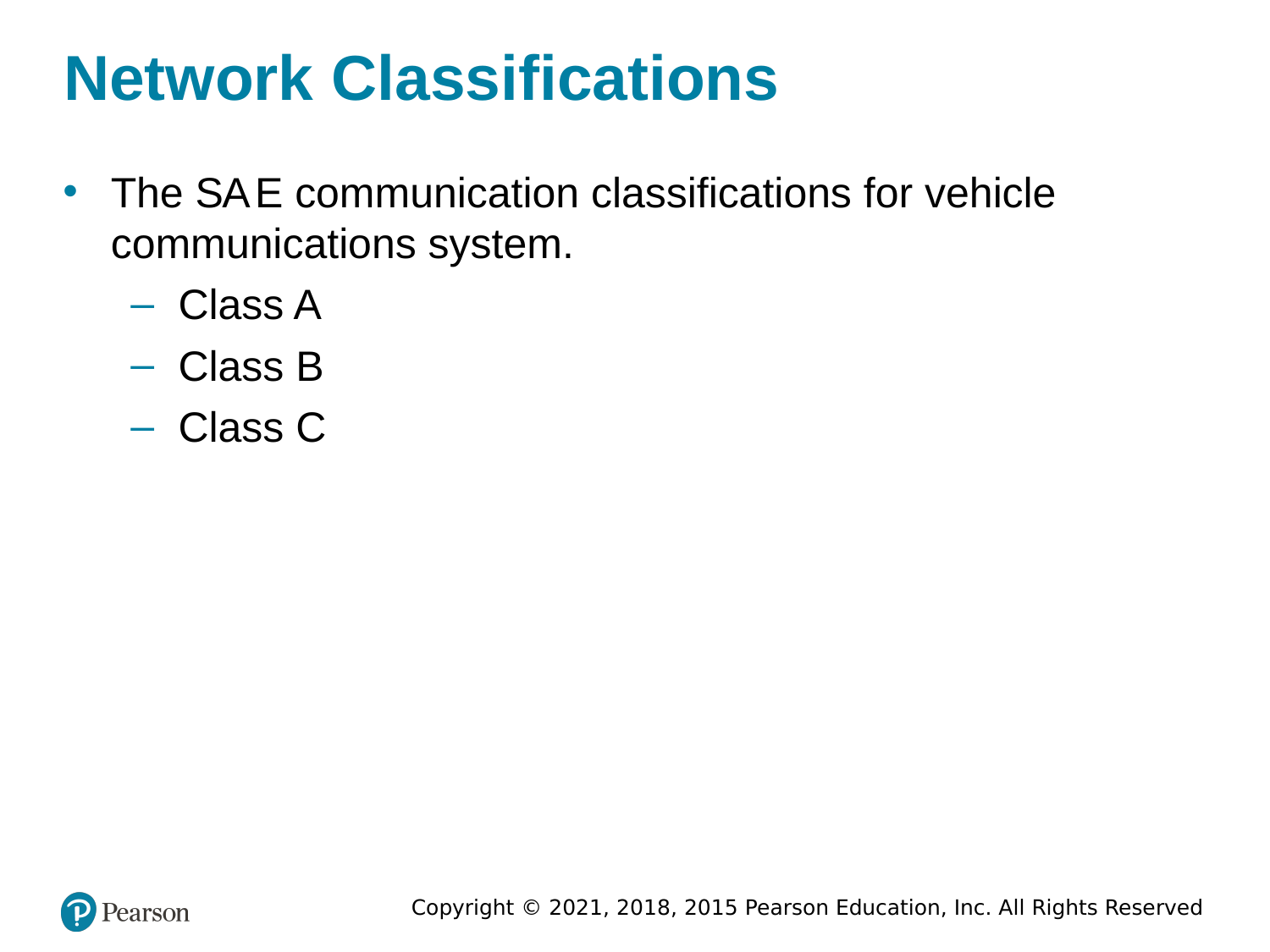

# Network Classifications
The S A E communication classifications for vehicle communications system.
Class A
Class B
Class C